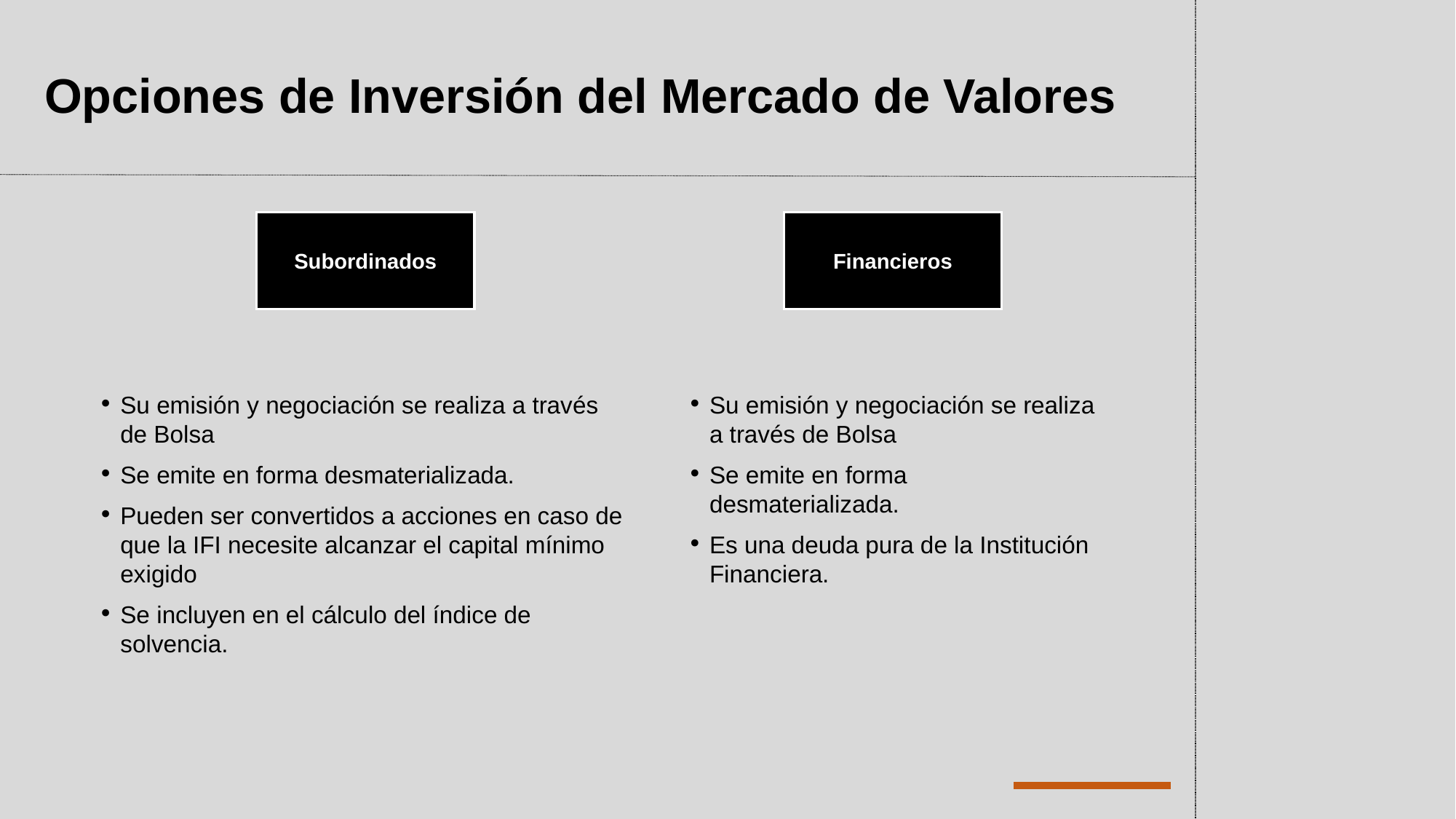

Opciones de Inversión del Mercado de Valores
Subordinados
Financieros

Su emisión y negociación se realiza a través de Bolsa
Se emite en forma desmaterializada.
Pueden ser convertidos a acciones en caso de que la IFI necesite alcanzar el capital mínimo exigido
Se incluyen en el cálculo del índice de solvencia.

Su emisión y negociación se realiza a través de Bolsa
Se emite en forma desmaterializada.
Es una deuda pura de la Institución Financiera.